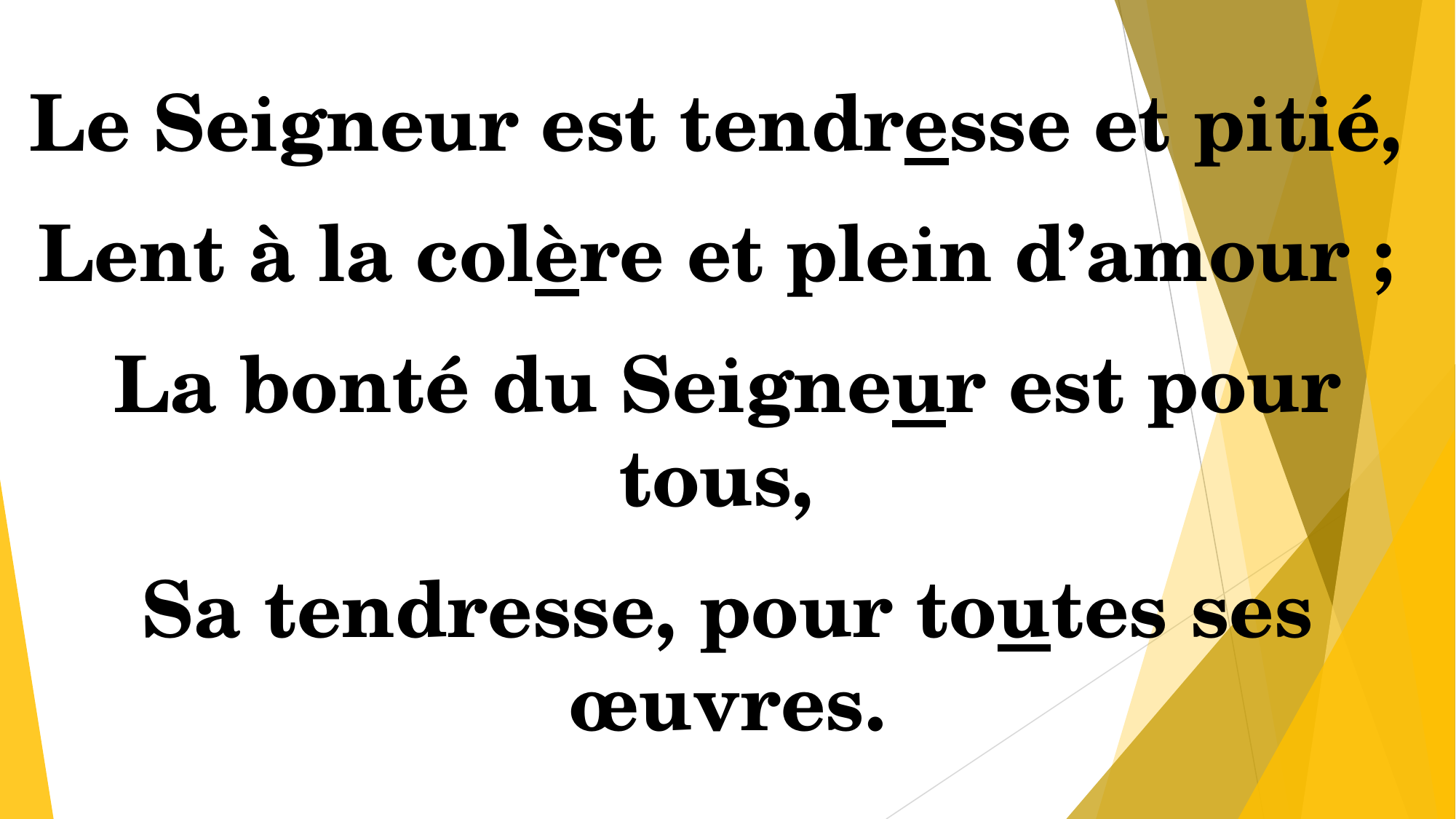

Le Seigneur est tendresse et pitié,
Lent à la colère et plein d’amour ;
La bonté du Seigneur est pour tous,
Sa tendresse, pour toutes ses œuvres.